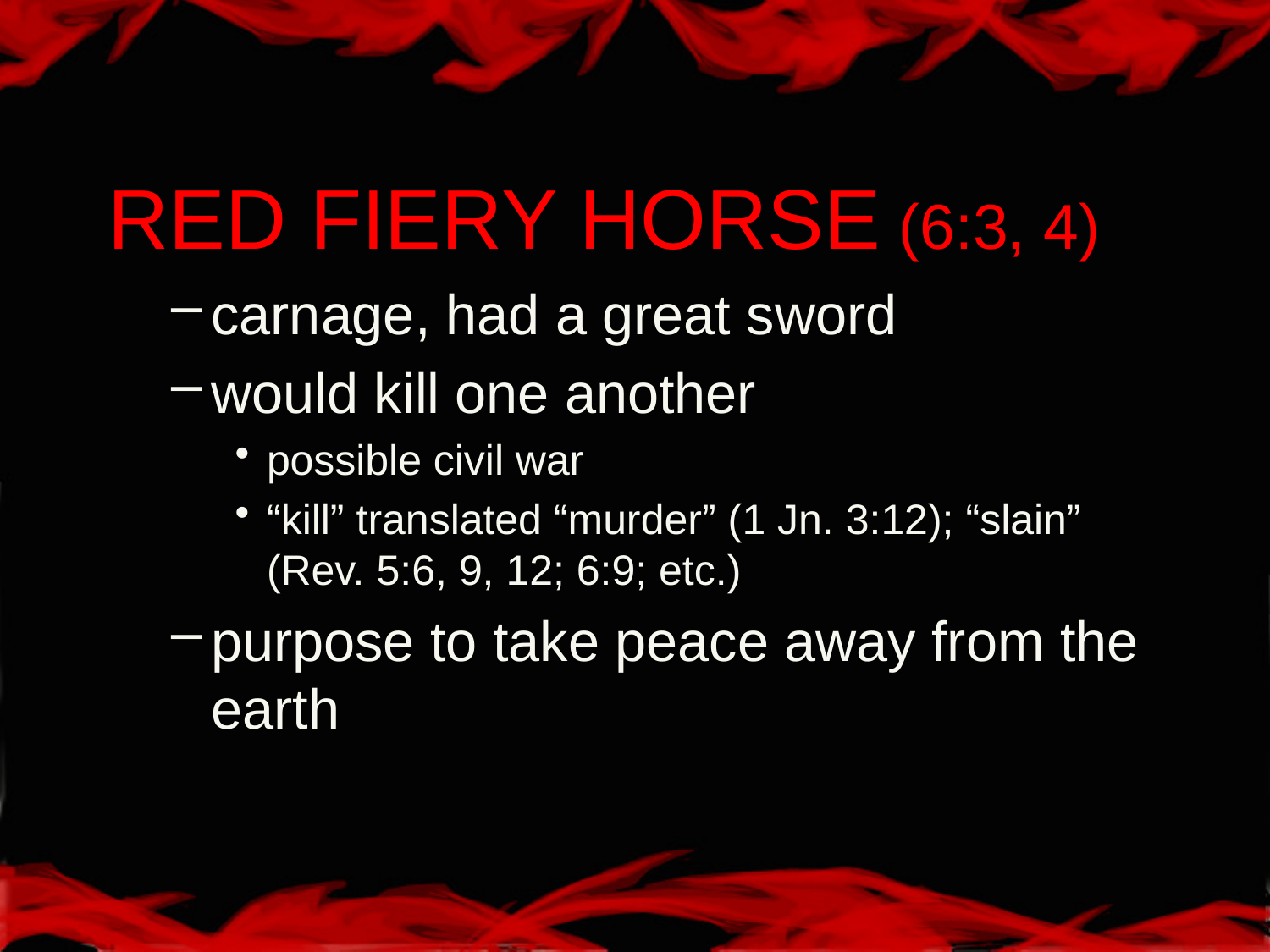

RED FIERY HORSE (6:3, 4)
carnage, had a great sword
would kill one another
possible civil war
“kill” translated “murder” (1 Jn. 3:12); “slain” (Rev. 5:6, 9, 12; 6:9; etc.)
purpose to take peace away from the earth